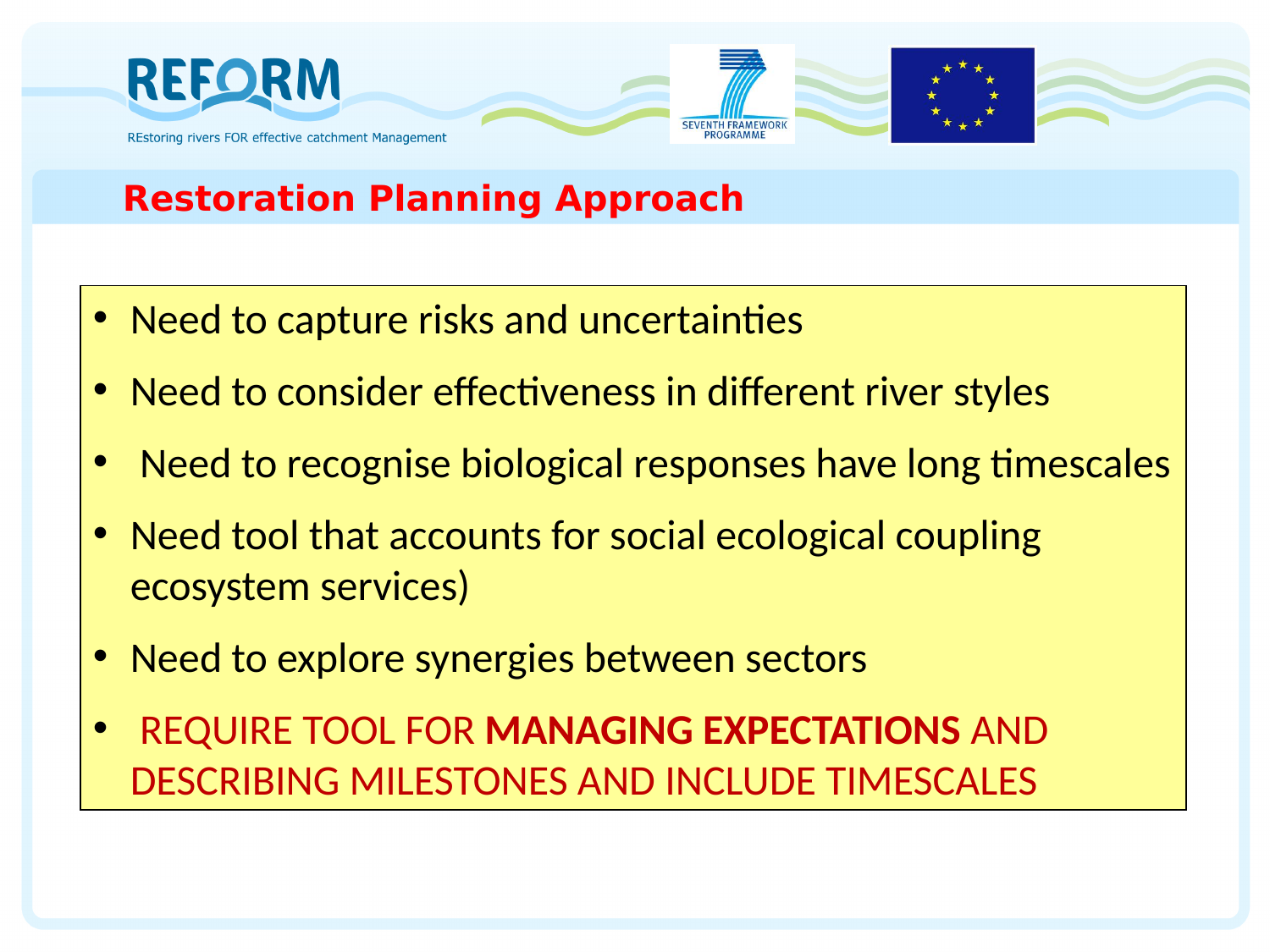

# Restoration Planning Approach
Need to capture risks and uncertainties
Need to consider effectiveness in different river styles
 Need to recognise biological responses have long timescales
Need tool that accounts for social ecological coupling ecosystem services)
Need to explore synergies between sectors
 REQUIRE TOOL FOR MANAGING EXPECTATIONS AND DESCRIBING MILESTONES AND INCLUDE TIMESCALES